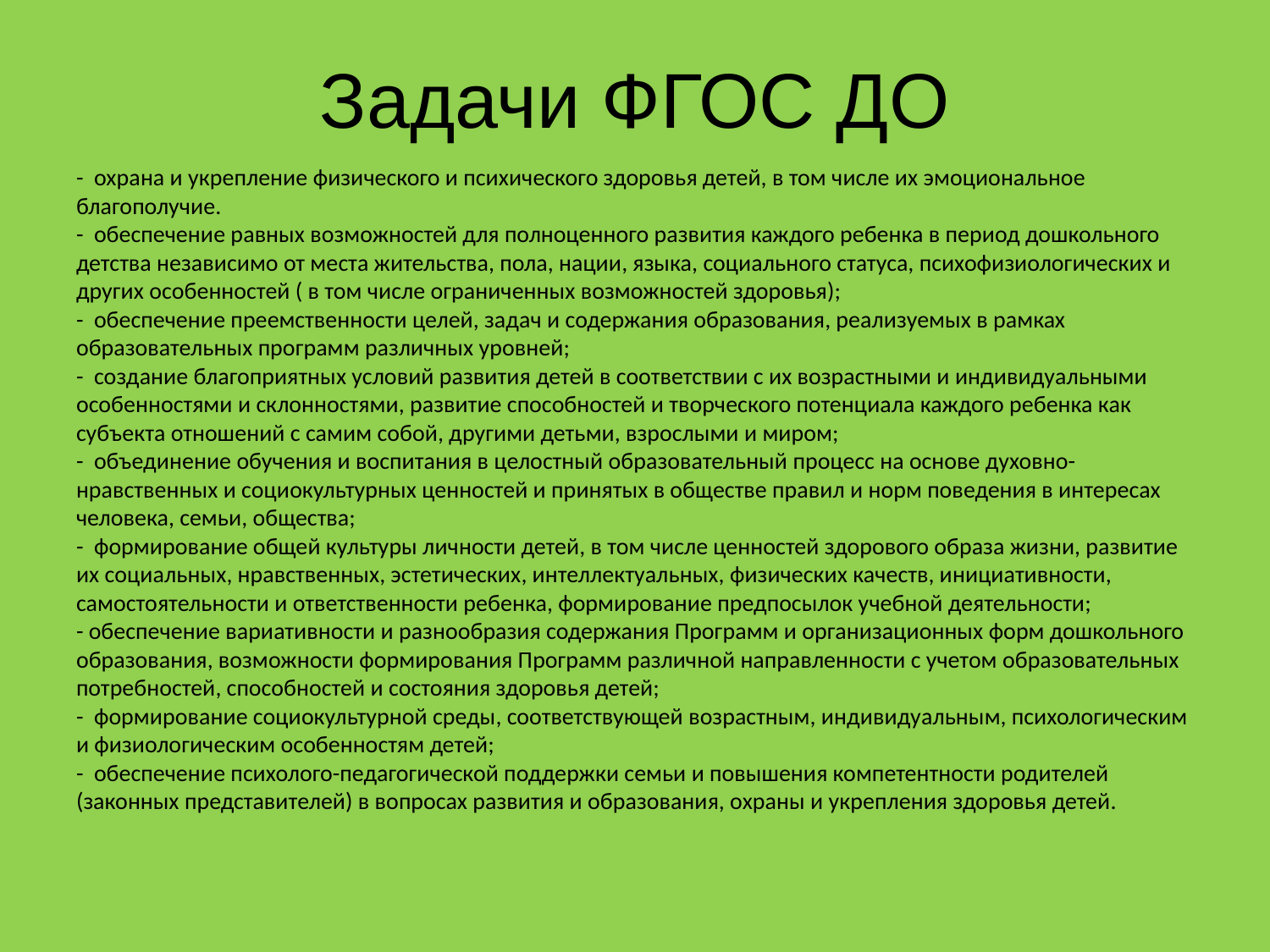

# Задачи ФГОС ДО
-  охрана и укрепление физического и психического здоровья детей, в том числе их эмоциональное благополучие.
-  обеспечение равных возможностей для полноценного развития каждого ребенка в период дошкольного детства независимо от места жительства, пола, нации, языка, социального статуса, психофизиологических и других особенностей ( в том числе ограниченных возможностей здоровья);
-  обеспечение преемственности целей, задач и содержания образования, реализуемых в рамках образовательных программ различных уровней;
-  создание благоприятных условий развития детей в соответствии с их возрастными и индивидуальными особенностями и склонностями, развитие способностей и творческого потенциала каждого ребенка как субъекта отношений с самим собой, другими детьми, взрослыми и миром;
-  объединение обучения и воспитания в целостный образовательный процесс на основе духовно-нравственных и социокультурных ценностей и принятых в обществе правил и норм поведения в интересах человека, семьи, общества;
-  формирование общей культуры личности детей, в том числе ценностей здорового образа жизни, развитие их социальных, нравственных, эстетических, интеллектуальных, физических качеств, инициативности, самостоятельности и ответственности ребенка, формирование предпосылок учебной деятельности;
- обеспечение вариативности и разнообразия содержания Программ и организационных форм дошкольного образования, возможности формирования Программ различной направленности с учетом образовательных потребностей, способностей и состояния здоровья детей;
-  формирование социокультурной среды, соответствующей возрастным, индивидуальным, психологическим и физиологическим особенностям детей;
-  обеспечение психолого-педагогической поддержки семьи и повышения компетентности родителей (законных представителей) в вопросах развития и образования, охраны и укрепления здоровья детей.